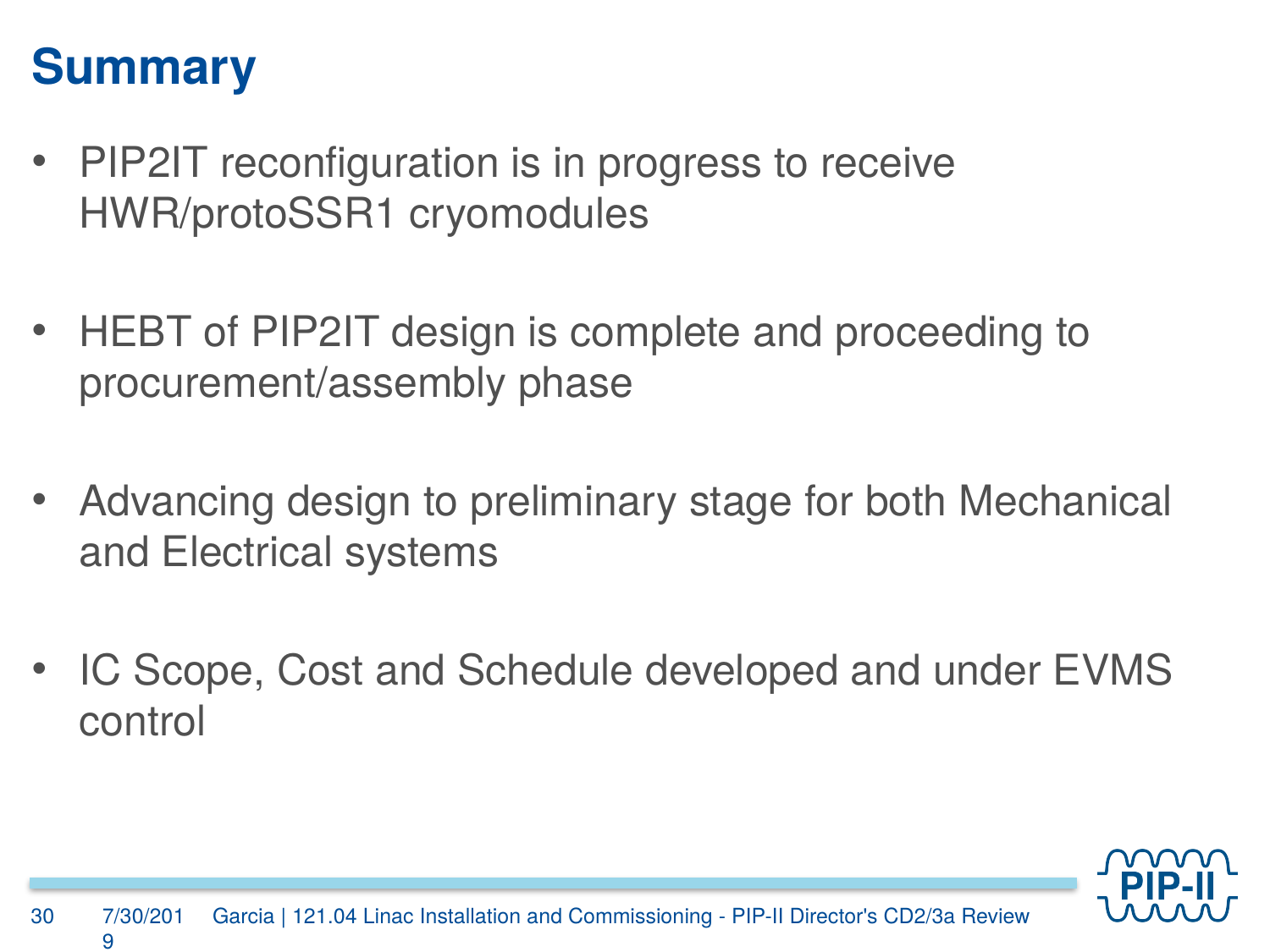

# Summary
PIP2IT reconfiguration is in progress to receive HWR/protoSSR1 cryomodules

HEBT of PIP2IT design is complete and proceeding to procurement/assembly phase

Advancing design to preliminary stage for both Mechanical and Electrical systems

IC Scope, Cost and Schedule developed and under EVMS control

30
7/30/2019
Garcia | 121.04 Linac Installation and Commissioning - PIP-II Director's CD2/3a Review